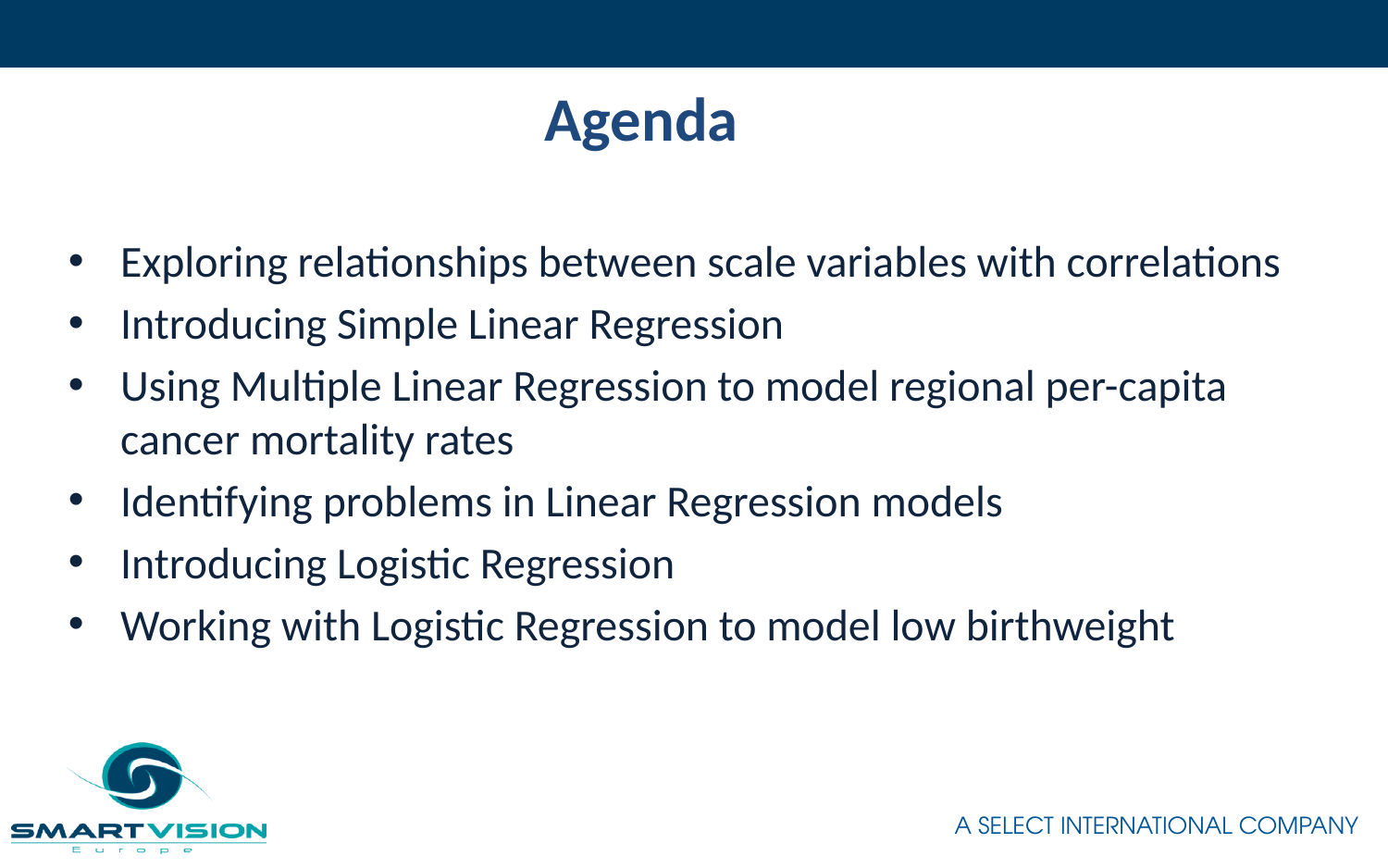

Agenda
Exploring relationships between scale variables with correlations
Introducing Simple Linear Regression
Using Multiple Linear Regression to model regional per-capita cancer mortality rates
Identifying problems in Linear Regression models
Introducing Logistic Regression
Working with Logistic Regression to model low birthweight